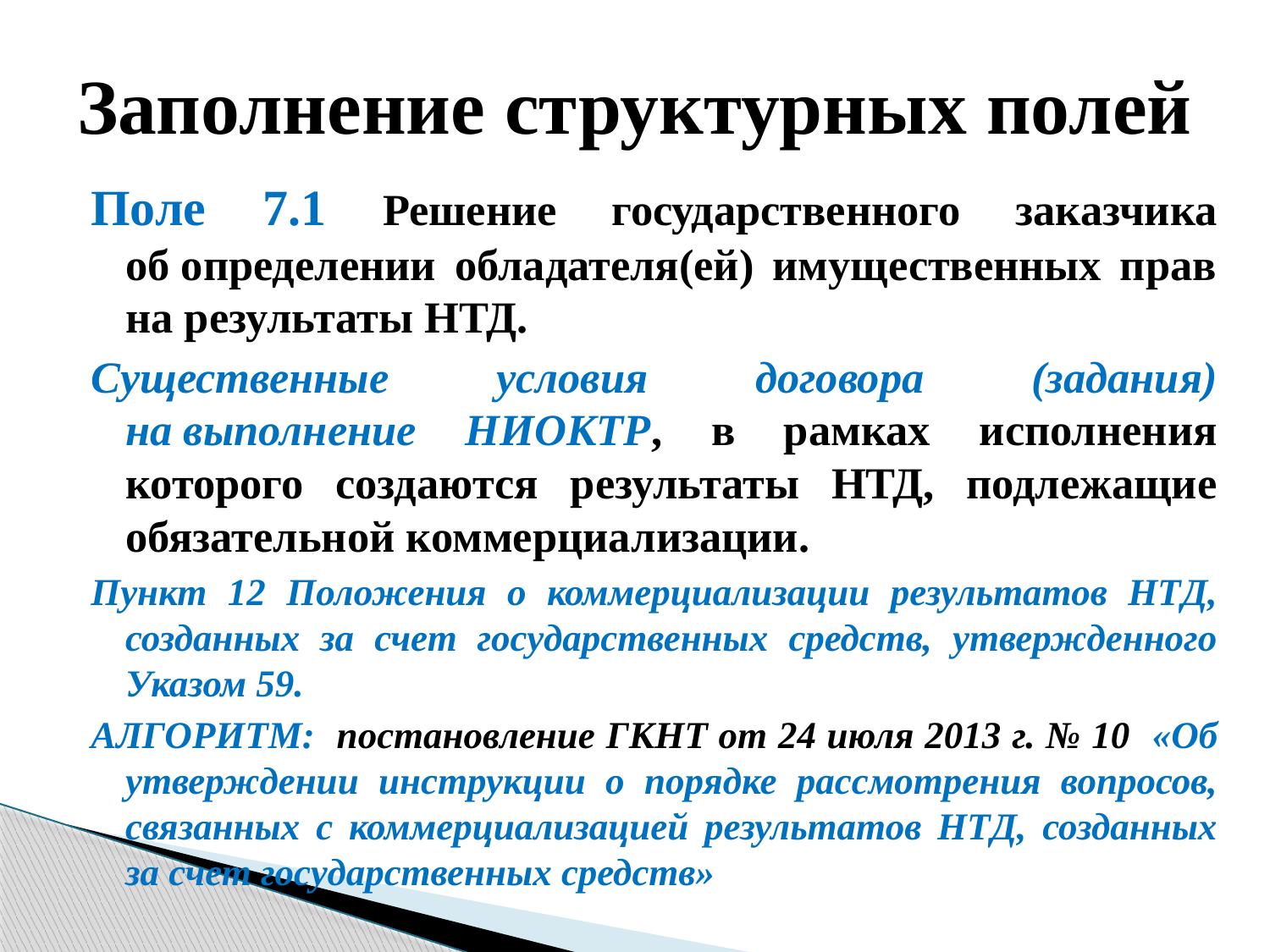

# Заполнение структурных полей
Поле 7.1 Решение государственного заказчика об определении обладателя(ей) имущественных прав на результаты НТД.
Существенные условия договора (задания) на выполнение НИОКТР, в рамках исполнения которого создаются результаты НТД, подлежащие обязательной коммерциализации.
Пункт 12 Положения о коммерциализации результатов НТД, созданных за счет государственных средств, утвержденного Указом 59.
АЛГОРИТМ:  постановление ГКНТ от 24 июля 2013 г. № 10  «Об утверждении инструкции о порядке рассмотрения вопросов, связанных с коммерциализацией результатов НТД, созданных за счет государственных средств»